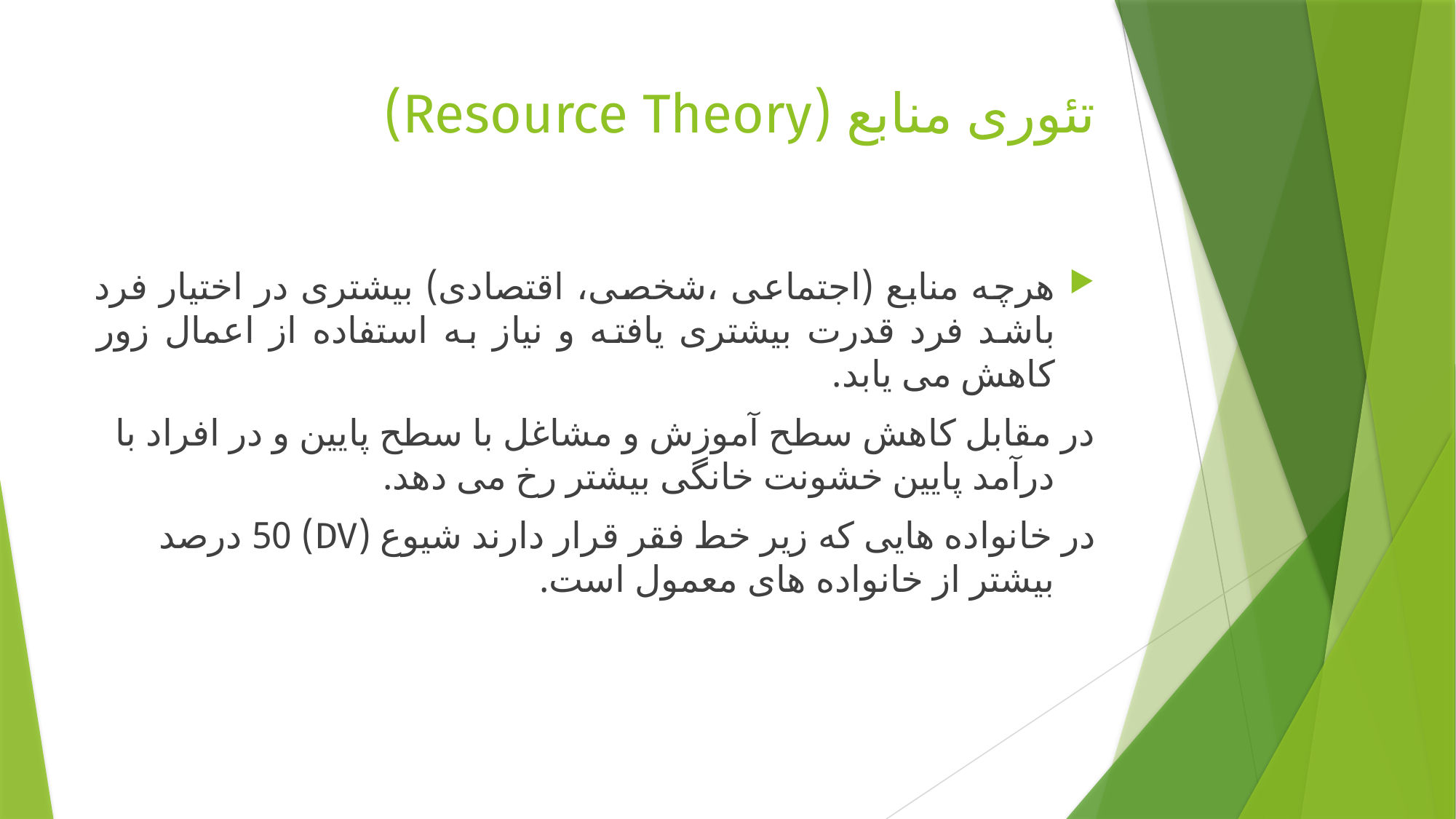

# تئوری منابع (Resource Theory)
هرچه منابع (اجتماعی ،شخصی، اقتصادی) بیشتری در اختیار فرد باشد فرد قدرت بیشتری یافته و نیاز به استفاده از اعمال زور کاهش می یابد.
در مقابل کاهش سطح آموزش و مشاغل با سطح پایین و در افراد با درآمد پایین خشونت خانگی بیشتر رخ می دهد.
در خانواده هایی که زیر خط فقر قرار دارند شیوع (DV) 50 درصد بیشتر از خانواده های معمول است.